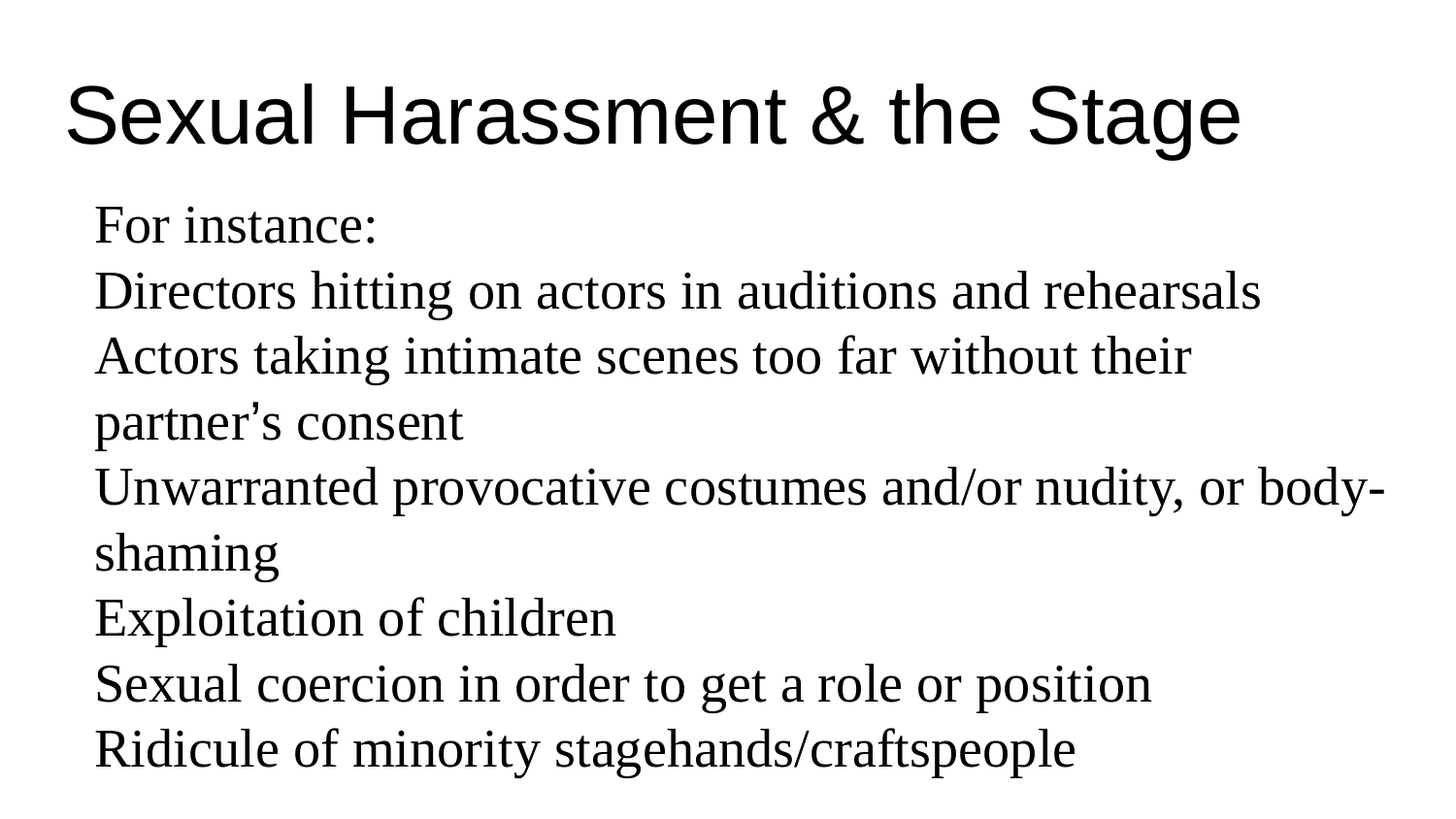

# Sexual Harassment & the Stage
For instance:
Directors hitting on actors in auditions and rehearsals
Actors taking intimate scenes too far without their partner’s consent
Unwarranted provocative costumes and/or nudity, or body-shaming
Exploitation of children
Sexual coercion in order to get a role or position
Ridicule of minority stagehands/craftspeople